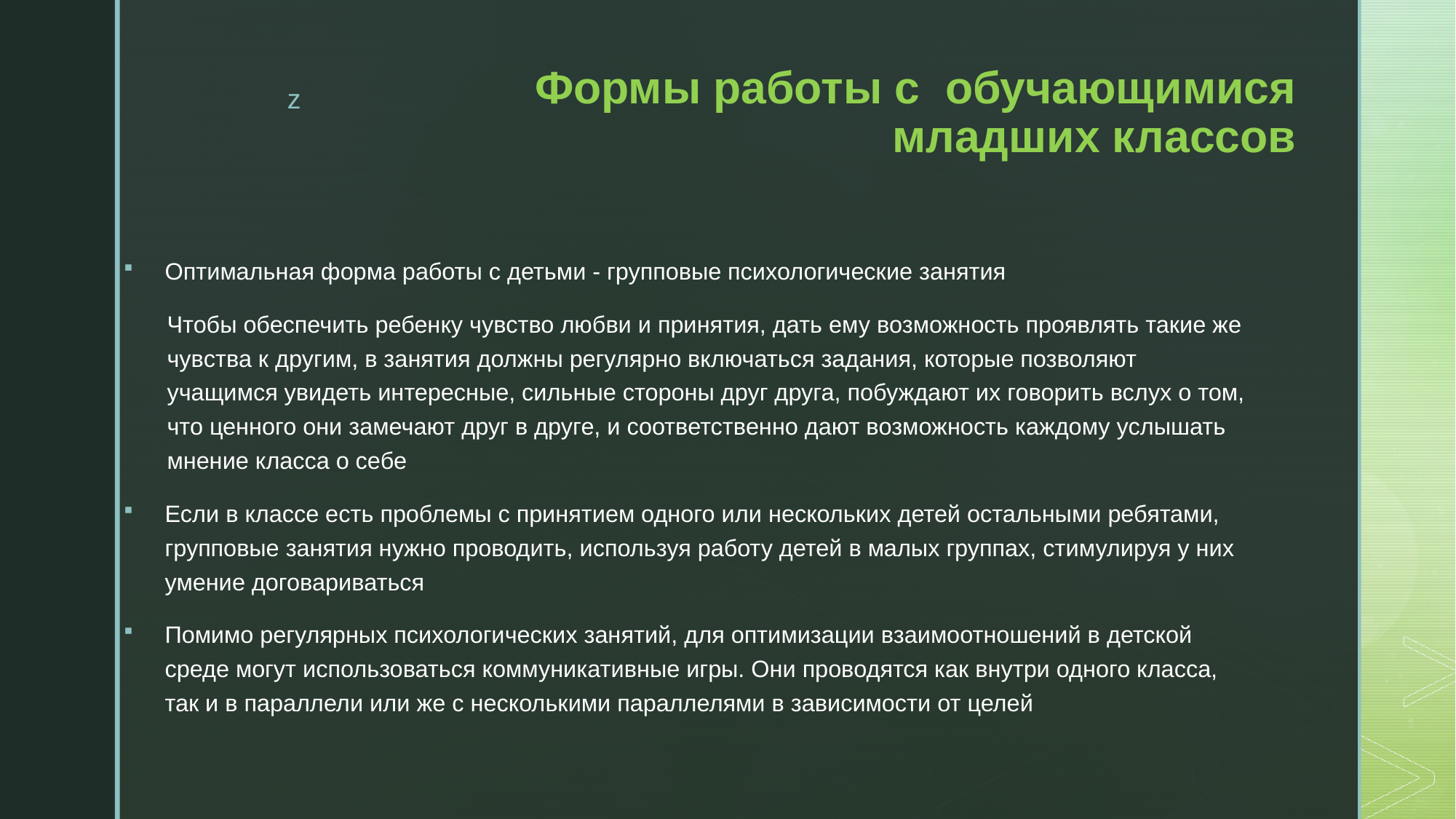

# Формы работы с  обучающимися младших классов
Оптимальная форма работы с детьми - групповые психологические занятия
Чтобы обеспечить ребенку чувство любви и принятия, дать ему возможность проявлять такие же чувства к другим, в занятия должны регулярно включаться задания, которые позволяют учащимся увидеть интересные, сильные стороны друг друга, побуждают их говорить вслух о том, что ценного они замечают друг в друге, и соответственно дают возможность каждому услышать мнение класса о себе
Если в классе есть проблемы с принятием одного или нескольких детей остальными ребятами, групповые занятия нужно проводить, используя работу детей в малых группах, стимулируя у них умение договариваться
Помимо регулярных психологических занятий, для оптимизации взаимоотношений в детской среде могут использоваться коммуникативные игры. Они проводятся как внутри одного класса, так и в параллели или же с несколькими параллелями в зависимости от целей